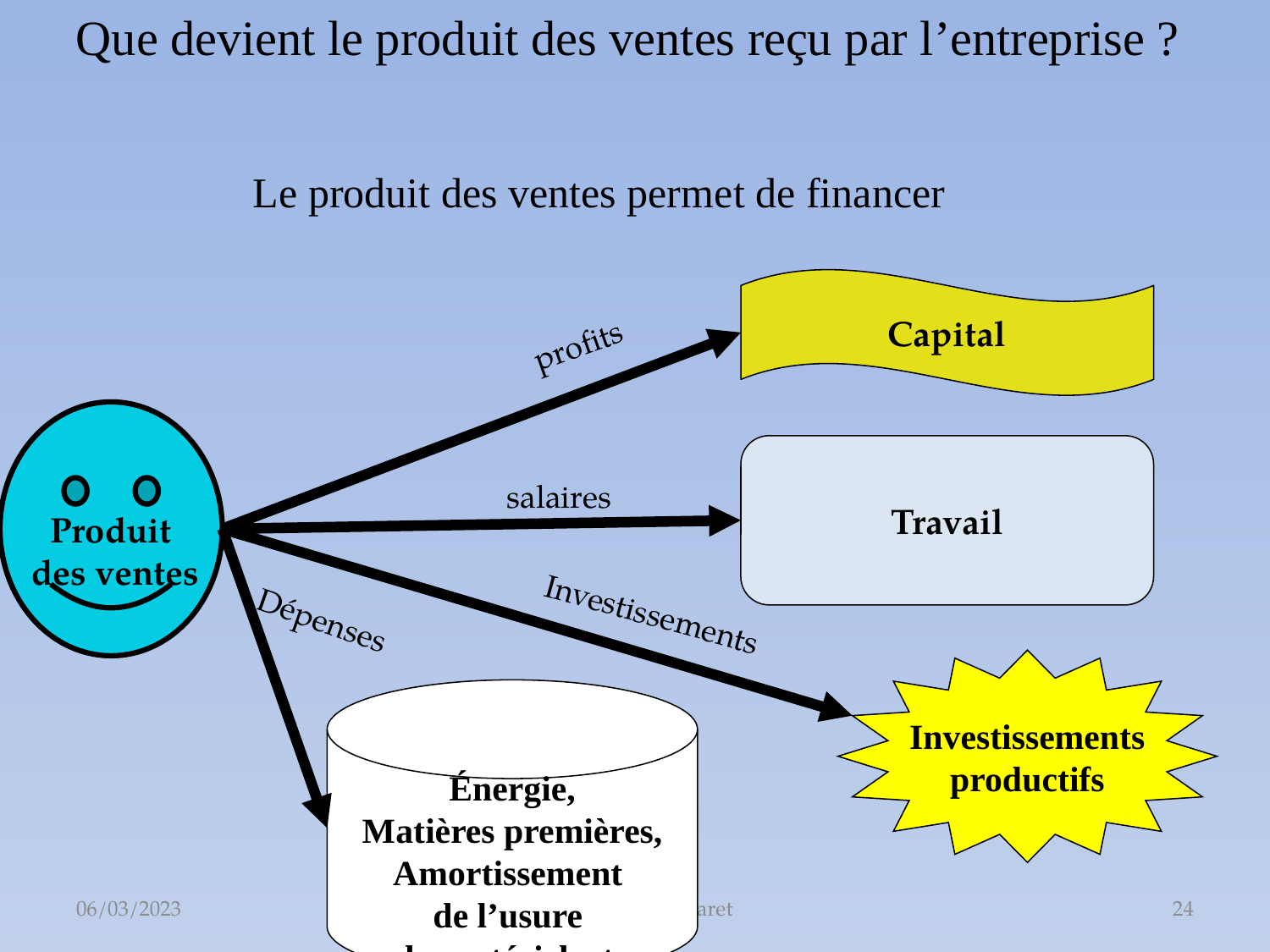

Que devient le produit des ventes reçu par l’entreprise ?
Le produit des ventes permet de financer
Capital
profits

Produit
 des ventes
Travail
salaires
Investissements
Dépenses
Investissements
productifs

Énergie,
Matières premières,
Amortissement
de l’usure
du matériel, etc
06/03/2023
Ibn khaldoune Tiaret
24